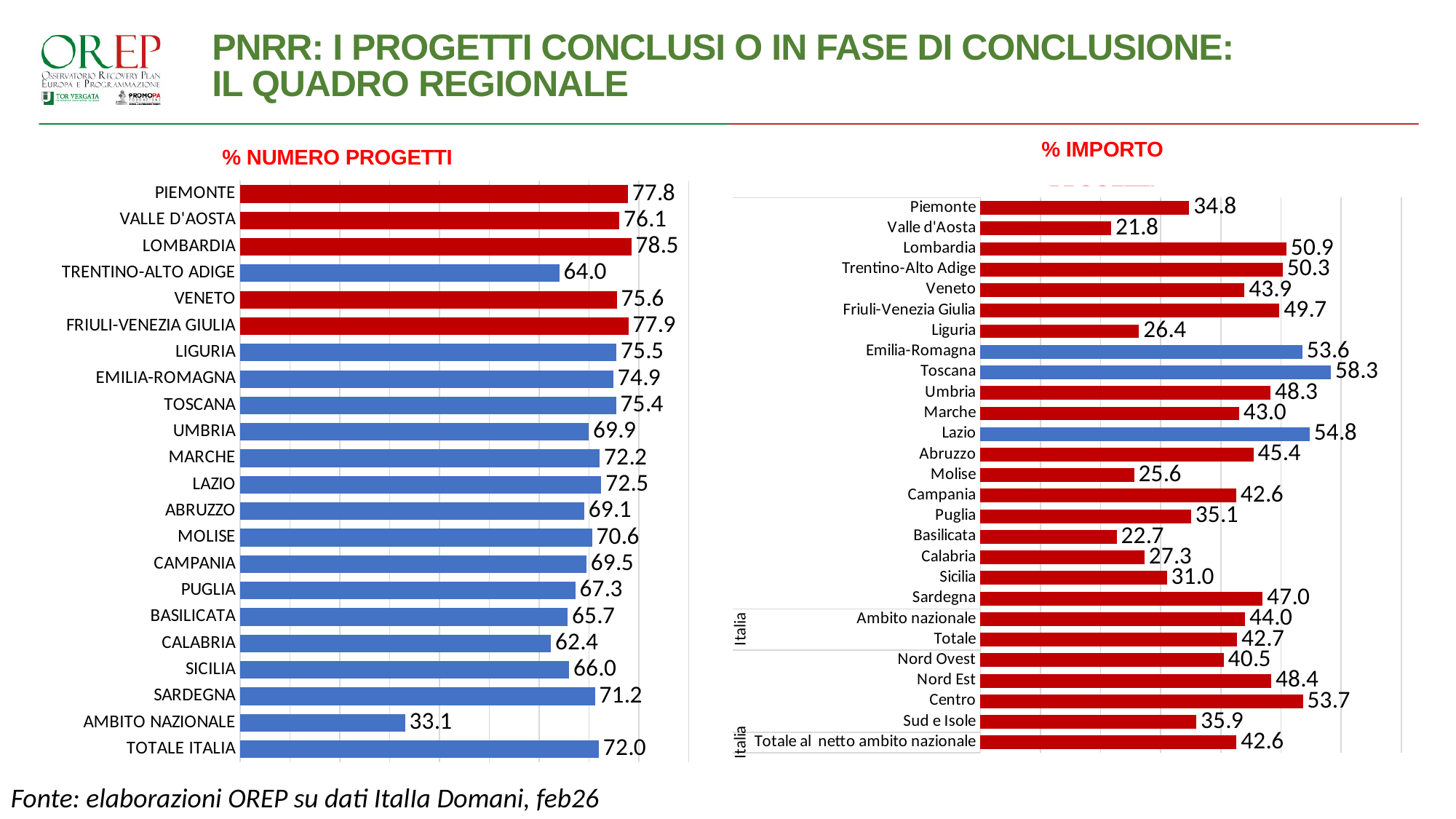

PNRR: I PROGETTI CONCLUSI O IN FASE DI CONCLUSIONE:
IL QUADRO REGIONALE
% IMPORTO PROGETTI
% NUMERO PROGETTI

### Chart

| Category |  |
|---|---|
| PIEMONTE | 77.7952549482239 |
| VALLE D'AOSTA | 76.08897126969414 |
| LOMBARDIA | 78.49137588426993 |
| TRENTINO-ALTO ADIGE | 64.03240958196336 |
| VENETO | 75.55027335393392 |
| FRIULI-VENEZIA GIULIA | 77.91398713826365 |
| LIGURIA | 75.52286423254164 |
| EMILIA-ROMAGNA | 74.89588894821142 |
| TOSCANA | 75.44910179640718 |
| UMBRIA | 69.9312307327484 |
| MARCHE | 72.15931796989476 |
| LAZIO | 72.48097412480972 |
| ABRUZZO | 69.07886815171582 |
| MOLISE | 70.59557218584345 |
| CAMPANIA | 69.48134092346615 |
| PUGLIA | 67.25484351713858 |
| BASILICATA | 65.70908355249847 |
| CALABRIA | 62.377590526076055 |
| SICILIA | 66.03053435114504 |
| SARDEGNA | 71.19101123595506 |
| AMBITO NAZIONALE | 33.09241094475995 |
| TOTALE ITALIA | 71.98446794448115 |

### Chart

| Category |  |
|---|---|
| Piemonte | 34.75392724449098 |
| Valle d'Aosta | 21.774846707643288 |
| Lombardia | 50.91293944260814 |
| Trentino-Alto Adige | 50.28207558315947 |
| Veneto | 43.926981385230036 |
| Friuli-Venezia Giulia | 49.74975604204094 |
| Liguria | 26.401305794415997 |
| Emilia-Romagna | 53.55560952393642 |
| Toscana | 58.311736816000185 |
| Umbria | 48.28349416819209 |
| Marche | 43.023591602192184 |
| Lazio | 54.78477448170854 |
| Abruzzo | 45.424052688026855 |
| Molise | 25.591284329017608 |
| Campania | 42.553816140209285 |
| Puglia | 35.062968774547535 |
| Basilicata | 22.689668866707294 |
| Calabria | 27.293608975434744 |
| Sicilia | 31.012856261962916 |
| Sardegna | 46.95110691246277 |
| Ambito nazionale | 44.025792000891315 |
| Totale | 42.70914000185001 |
| Nord Ovest | 40.491812851783045 |
| Nord Est | 48.39649971753911 |
| Centro | 53.66449590687426 |
| Sud e Isole | 35.92548406607507 |
| Totale al  netto ambito nazionale | 42.61595439191501 |
Fonte: elaborazioni OREP su dati ItalIa Domani, feb26